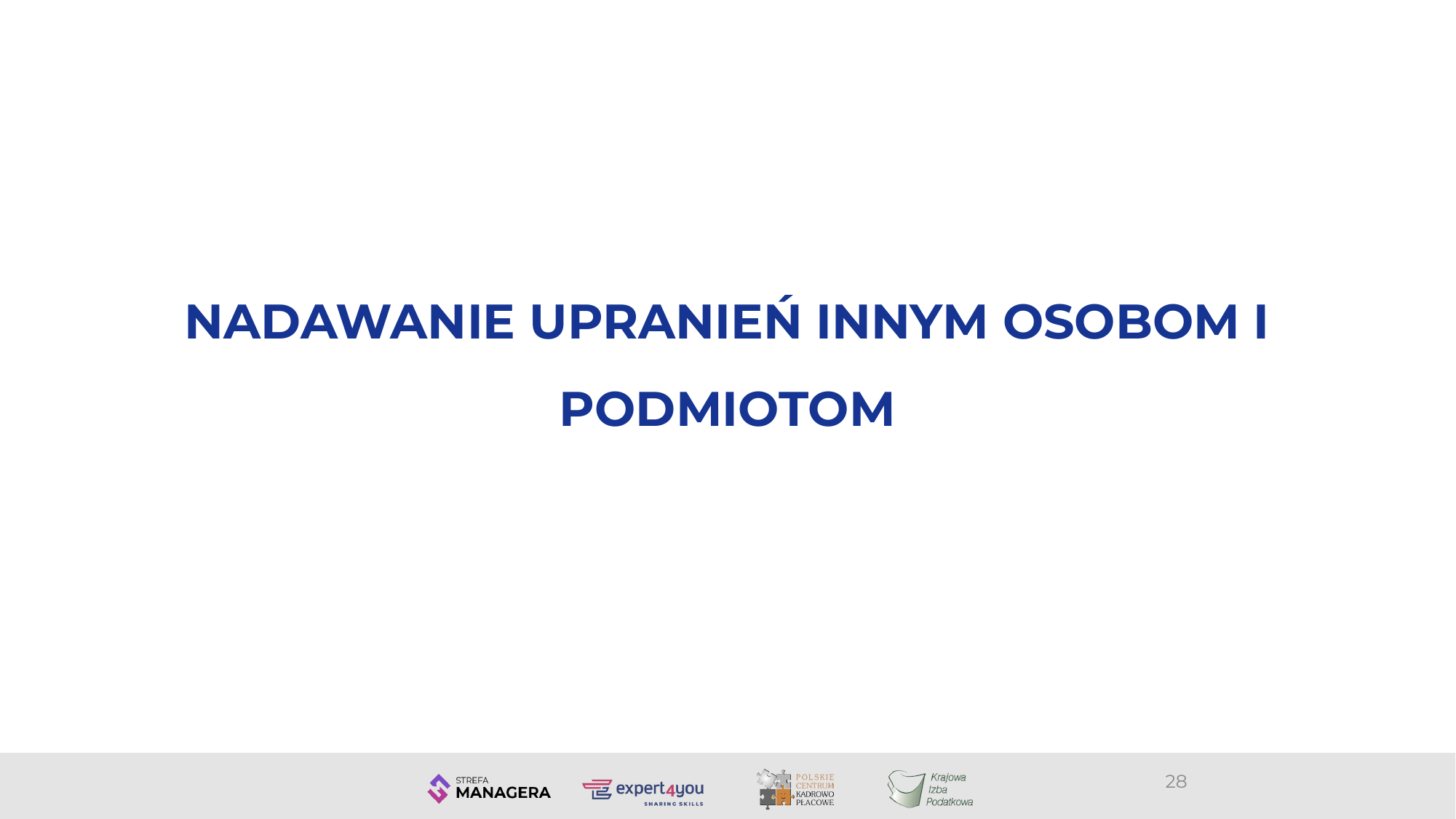

# NADAWANIE UPRANIEŃ INNYM OSOBOM I PODMIOTOM

28